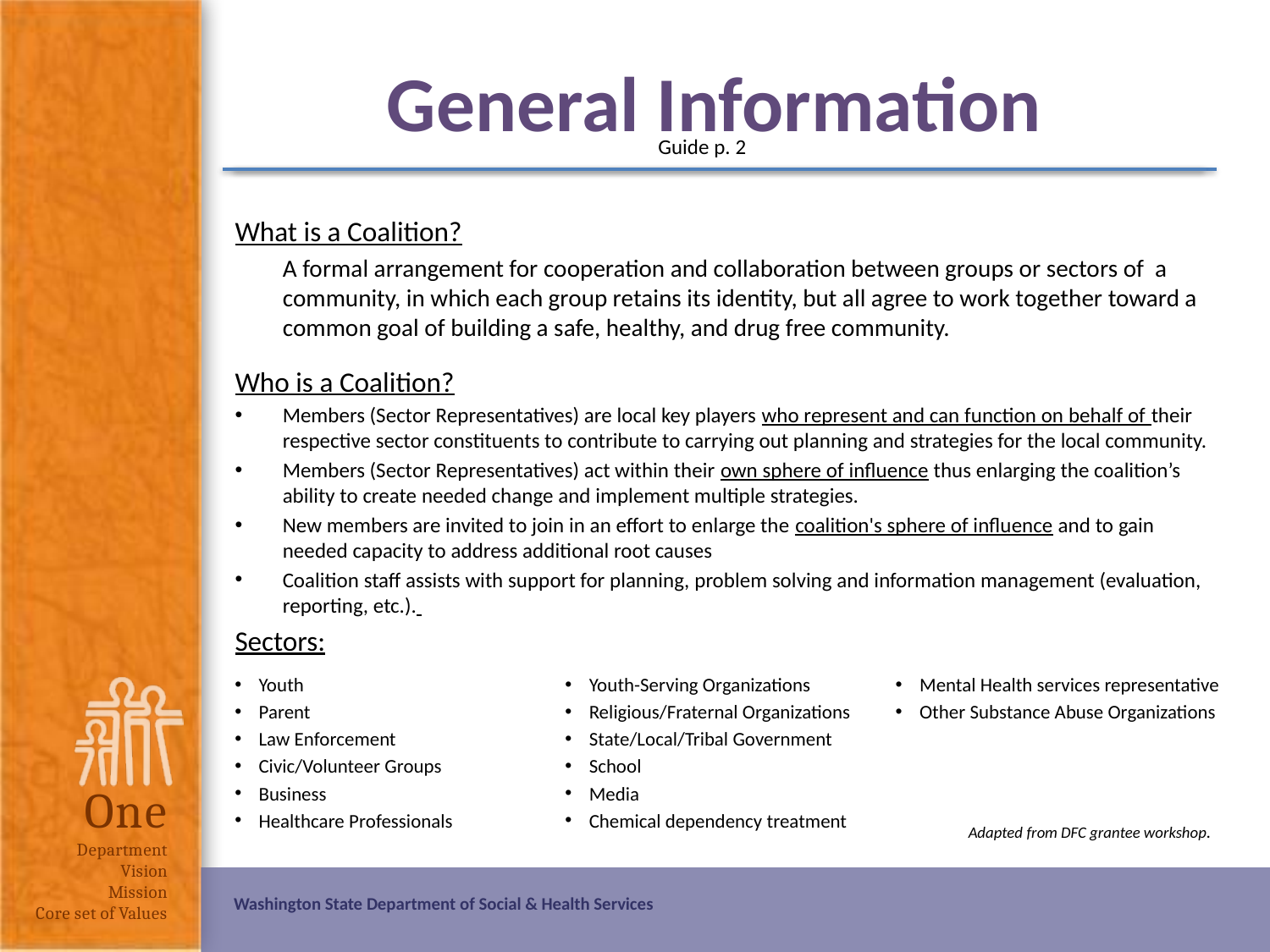

# General Information
Guide p. 2
What is a Coalition?
A formal arrangement for cooperation and collaboration between groups or sectors of  a community, in which each group retains its identity, but all agree to work together toward a common goal of building a safe, healthy, and drug free community.
Who is a Coalition?
Members (Sector Representatives) are local key players who represent and can function on behalf of their respective sector constituents to contribute to carrying out planning and strategies for the local community.
Members (Sector Representatives) act within their own sphere of influence thus enlarging the coalition’s ability to create needed change and implement multiple strategies.
New members are invited to join in an effort to enlarge the coalition's sphere of influence and to gain needed capacity to address additional root causes
Coalition staff assists with support for planning, problem solving and information management (evaluation, reporting, etc.).
Sectors:

Adapted from DFC grantee workshop.

Youth
Parent
Law Enforcement
Civic/Volunteer Groups
Business
Healthcare Professionals
Youth-Serving Organizations
Religious/Fraternal Organizations
State/Local/Tribal Government
School
Media
Chemical dependency treatment
Mental Health services representative
Other Substance Abuse Organizations